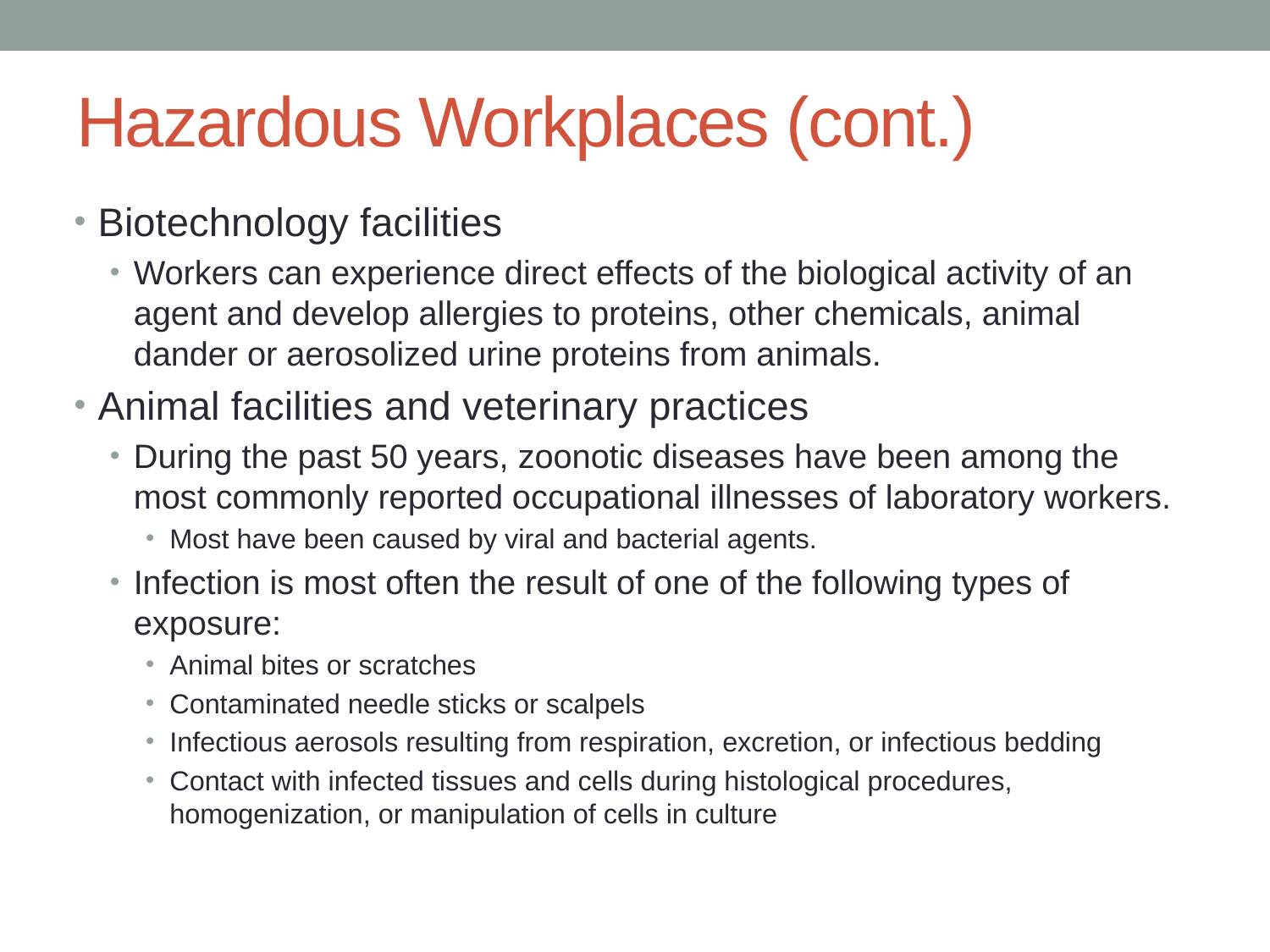

# Hazardous Workplaces (cont.)
Biotechnology facilities
Workers can experience direct effects of the biological activity of an agent and develop allergies to proteins, other chemicals, animal dander or aerosolized urine proteins from animals.
Animal facilities and veterinary practices
During the past 50 years, zoonotic diseases have been among the most commonly reported occupational illnesses of laboratory workers.
Most have been caused by viral and bacterial agents.
Infection is most often the result of one of the following types of exposure:
Animal bites or scratches
Contaminated needle sticks or scalpels
Infectious aerosols resulting from respiration, excretion, or infectious bedding
Contact with infected tissues and cells during histological procedures, homogenization, or manipulation of cells in culture